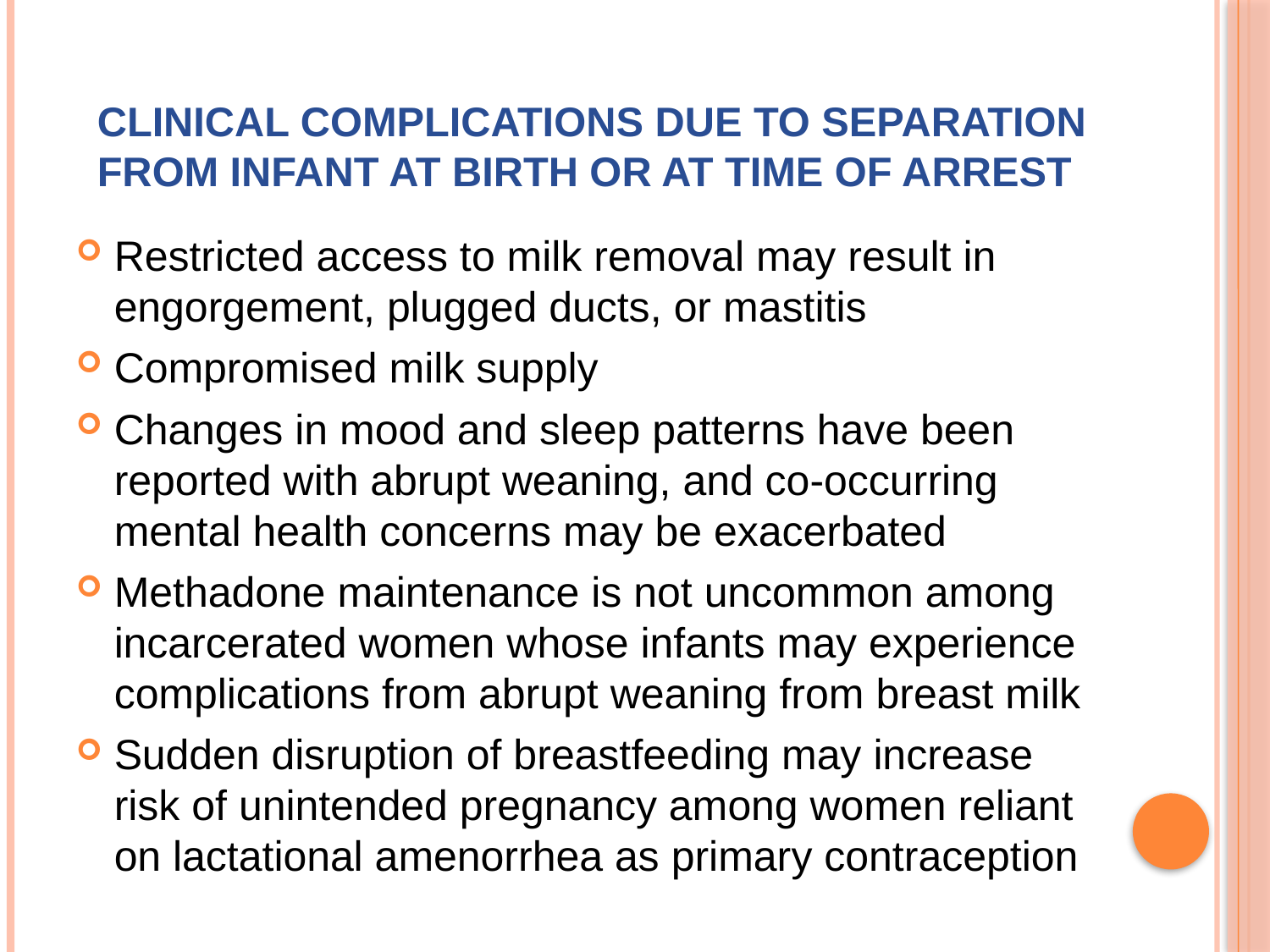

# Clinical complications due to separation from infant at birth or at time of arrest
Restricted access to milk removal may result in engorgement, plugged ducts, or mastitis
Compromised milk supply
Changes in mood and sleep patterns have been reported with abrupt weaning, and co-occurring mental health concerns may be exacerbated
Methadone maintenance is not uncommon among incarcerated women whose infants may experience complications from abrupt weaning from breast milk
Sudden disruption of breastfeeding may increase risk of unintended pregnancy among women reliant on lactational amenorrhea as primary contraception